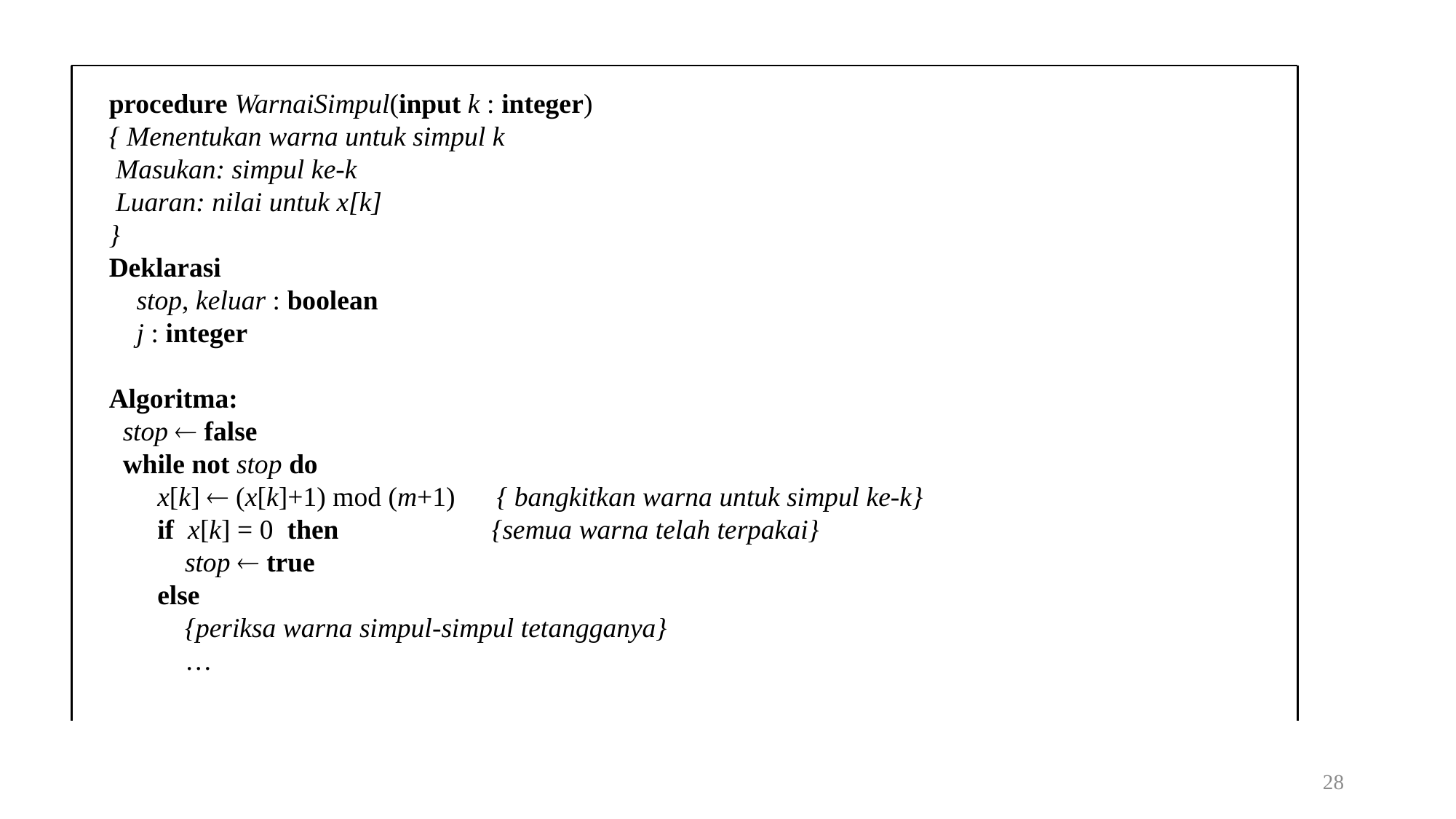

procedure WarnaiSimpul(input k : integer)
{ Menentukan warna untuk simpul k
 Masukan: simpul ke-k
 Luaran: nilai untuk x[k]
}
Deklarasi
    stop, keluar : boolean
    j : integer

Algoritma:
  stop ← false
  while not stop do
       x[k] ← (x[k]+1) mod (m+1)      { bangkitkan warna untuk simpul ke-k}
       if  x[k] = 0  then	        {semua warna telah terpakai}
           stop ← true
       else
           {periksa warna simpul-simpul tetangganya}
           …
28